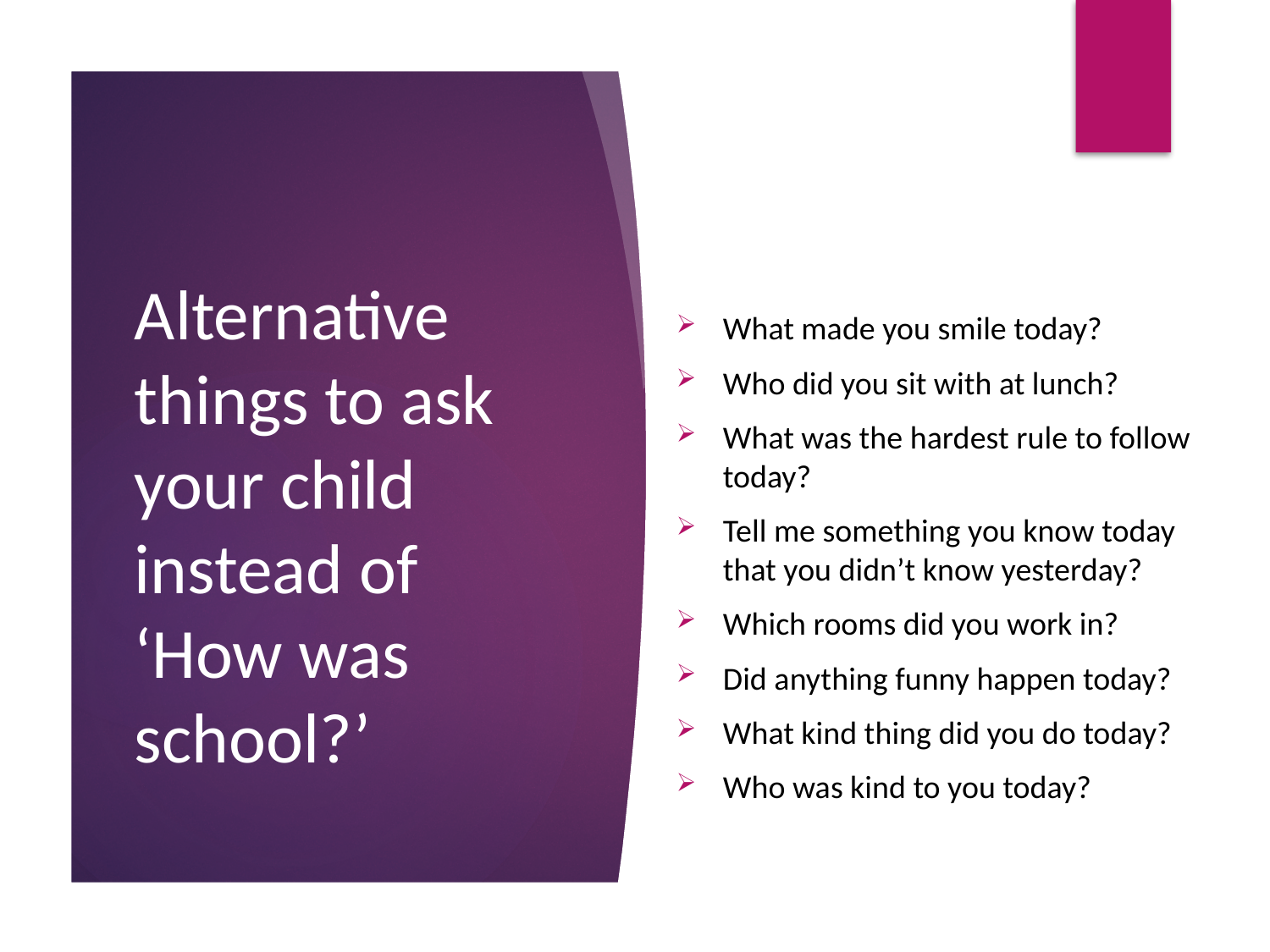

What made you smile today?
Who did you sit with at lunch?
What was the hardest rule to follow today?
Tell me something you know today that you didn’t know yesterday?
Which rooms did you work in?
Did anything funny happen today?
What kind thing did you do today?
Who was kind to you today?

# Alternative things to ask your child instead of ‘How was school?’